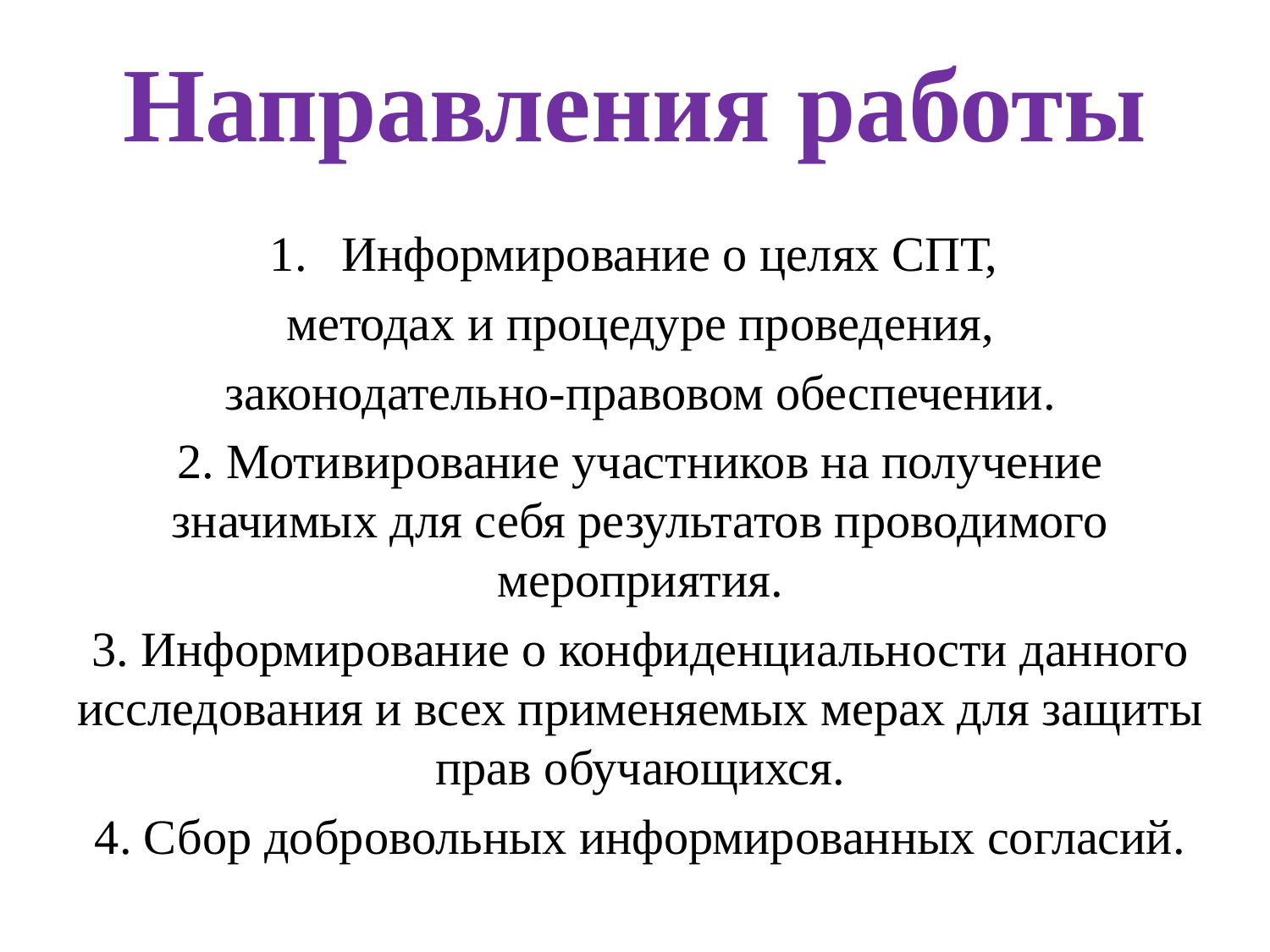

Направления работы
Информирование о целях СПТ,
методах и процедуре проведения,
законодательно-правовом обеспечении.
2. Мотивирование участников на получение значимых для себя результатов проводимого мероприятия.
3. Информирование о конфиденциальности данного исследования и всех применяемых мерах для защиты прав обучающихся.
4. Сбор добровольных информированных согласий.